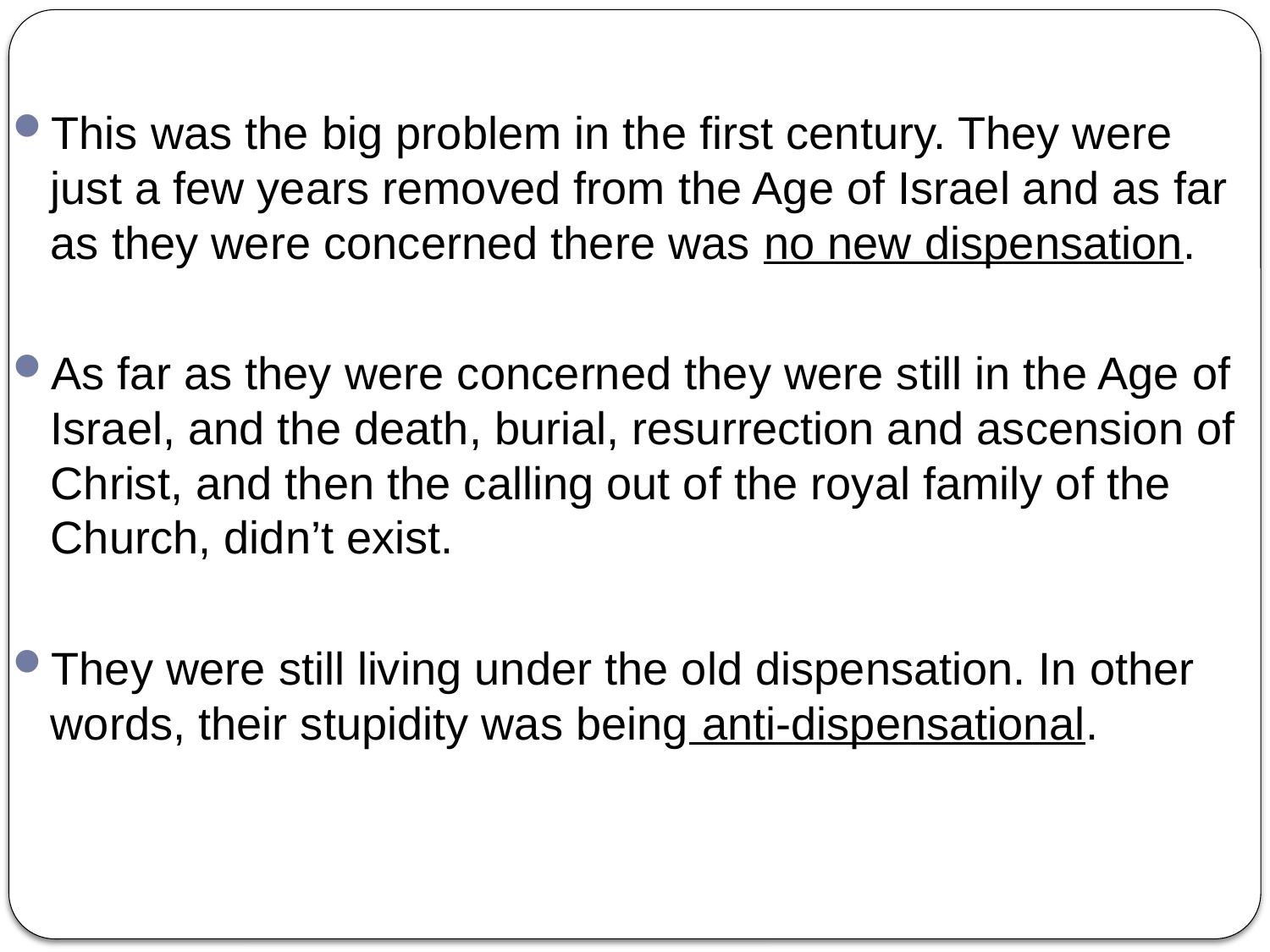

This was the big problem in the first century. They were just a few years removed from the Age of Israel and as far as they were concerned there was no new dispensation.

As far as they were concerned they were still in the Age of Israel, and the death, burial, resurrection and ascension of Christ, and then the calling out of the royal family of the Church, didn’t exist.

They were still living under the old dispensation. In other words, their stupidity was being anti-dispensational.